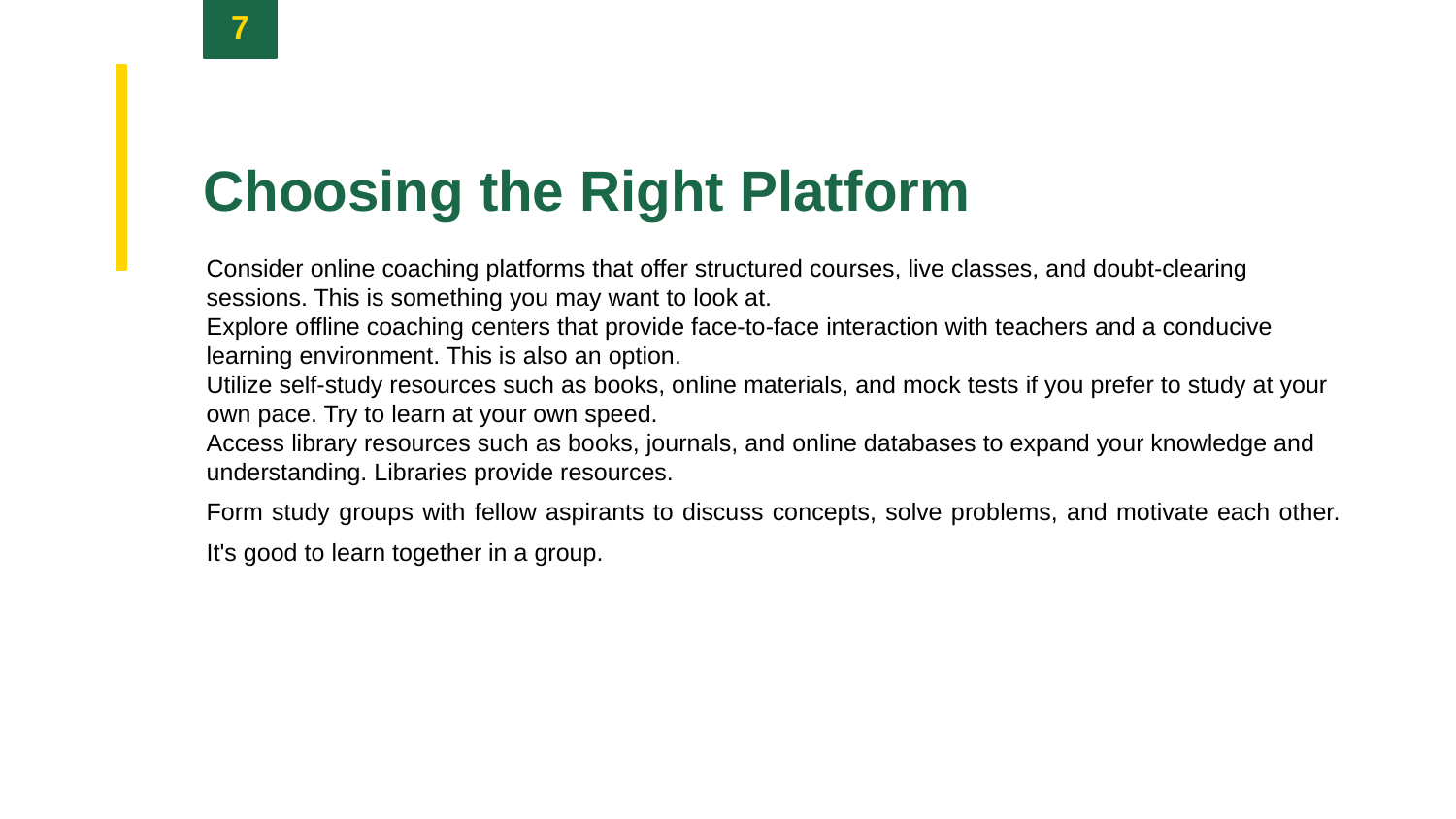

7

Choosing the Right Platform
Consider online coaching platforms that offer structured courses, live classes, and doubt-clearing sessions. This is something you may want to look at.
Explore offline coaching centers that provide face-to-face interaction with teachers and a conducive learning environment. This is also an option.
Utilize self-study resources such as books, online materials, and mock tests if you prefer to study at your own pace. Try to learn at your own speed.
Access library resources such as books, journals, and online databases to expand your knowledge and understanding. Libraries provide resources.
Form study groups with fellow aspirants to discuss concepts, solve problems, and motivate each other. It's good to learn together in a group.